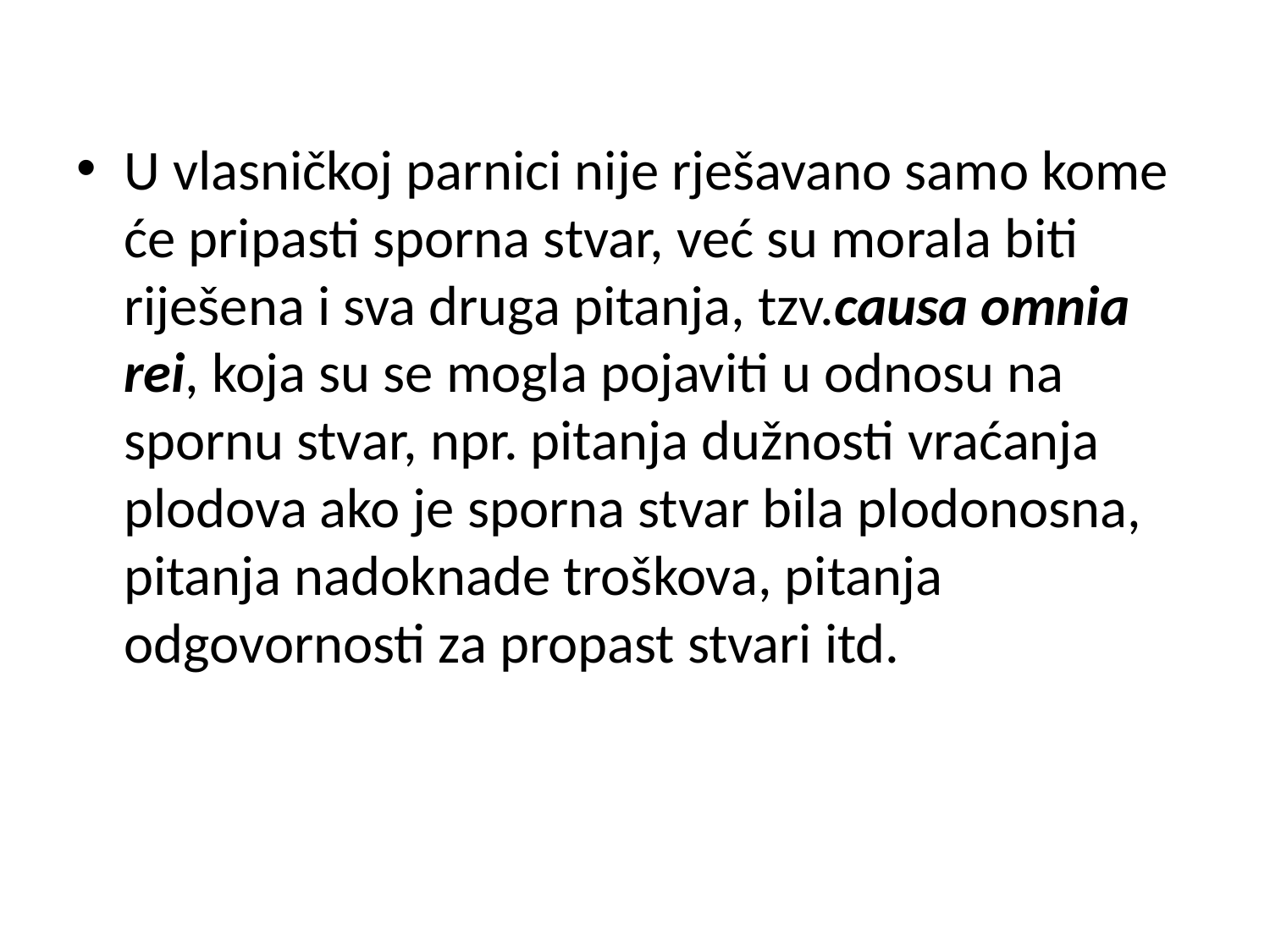

U vlasničkoj parnici nije rješavano samo kome će pripasti sporna stvar, već su morala biti riješena i sva druga pitanja, tzv.causa omnia rei, koja su se mogla pojaviti u odnosu na spornu stvar, npr. pitanja dužnosti vraćanja plodova ako je sporna stvar bila plodonosna, pitanja nadoknade troškova, pitanja odgovornosti za propast stvari itd.